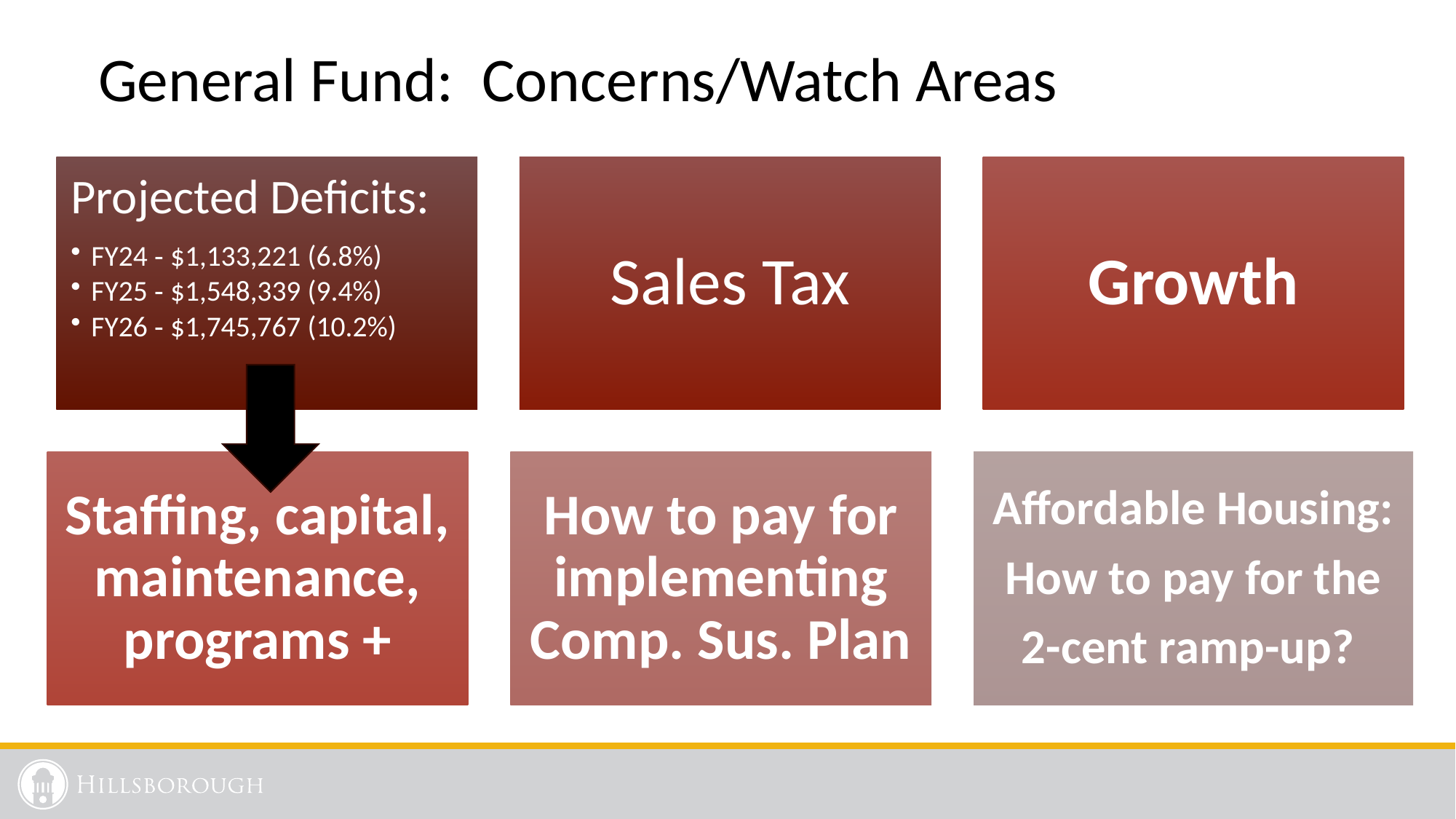

# General Fund:  Concerns/Watch Areas
Projected Deficits:
FY24 ‐ $1,133,221 (6.8%)
FY25 ‐ $1,548,339 (9.4%)
FY26 ‐ $1,745,767 (10.2%)
Sales Tax
Growth
Staffing, capital, maintenance, programs +
How to pay for implementing Comp. Sus. Plan
Affordable Housing:
How to pay for the
2-cent ramp-up?